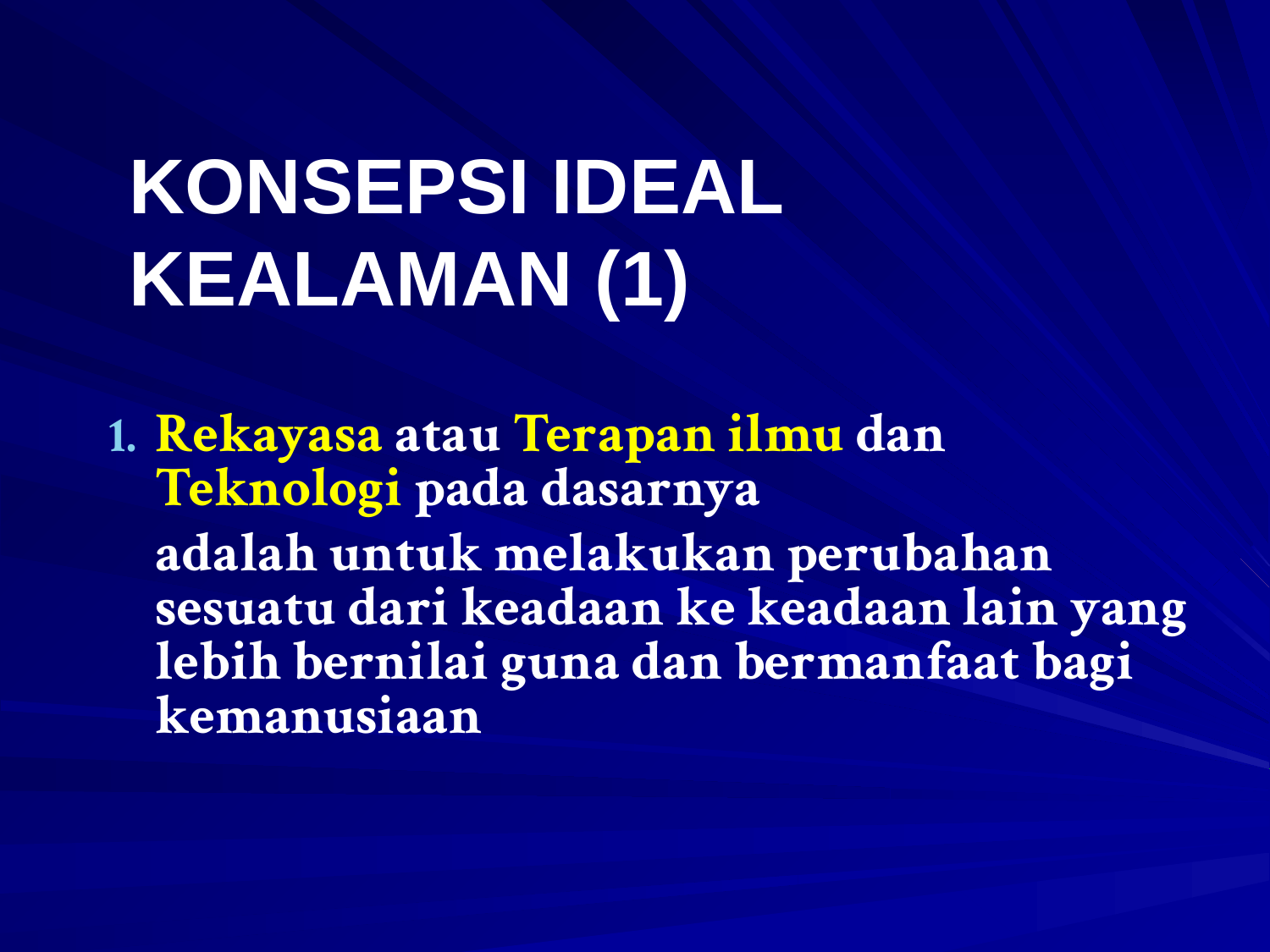

# KONSEPSI IDEAL KEALAMAN (1)
Rekayasa atau Terapan ilmu dan Teknologi pada dasarnya
	adalah untuk melakukan perubahan sesuatu dari keadaan ke keadaan lain yang lebih bernilai guna dan bermanfaat bagi kemanusiaan